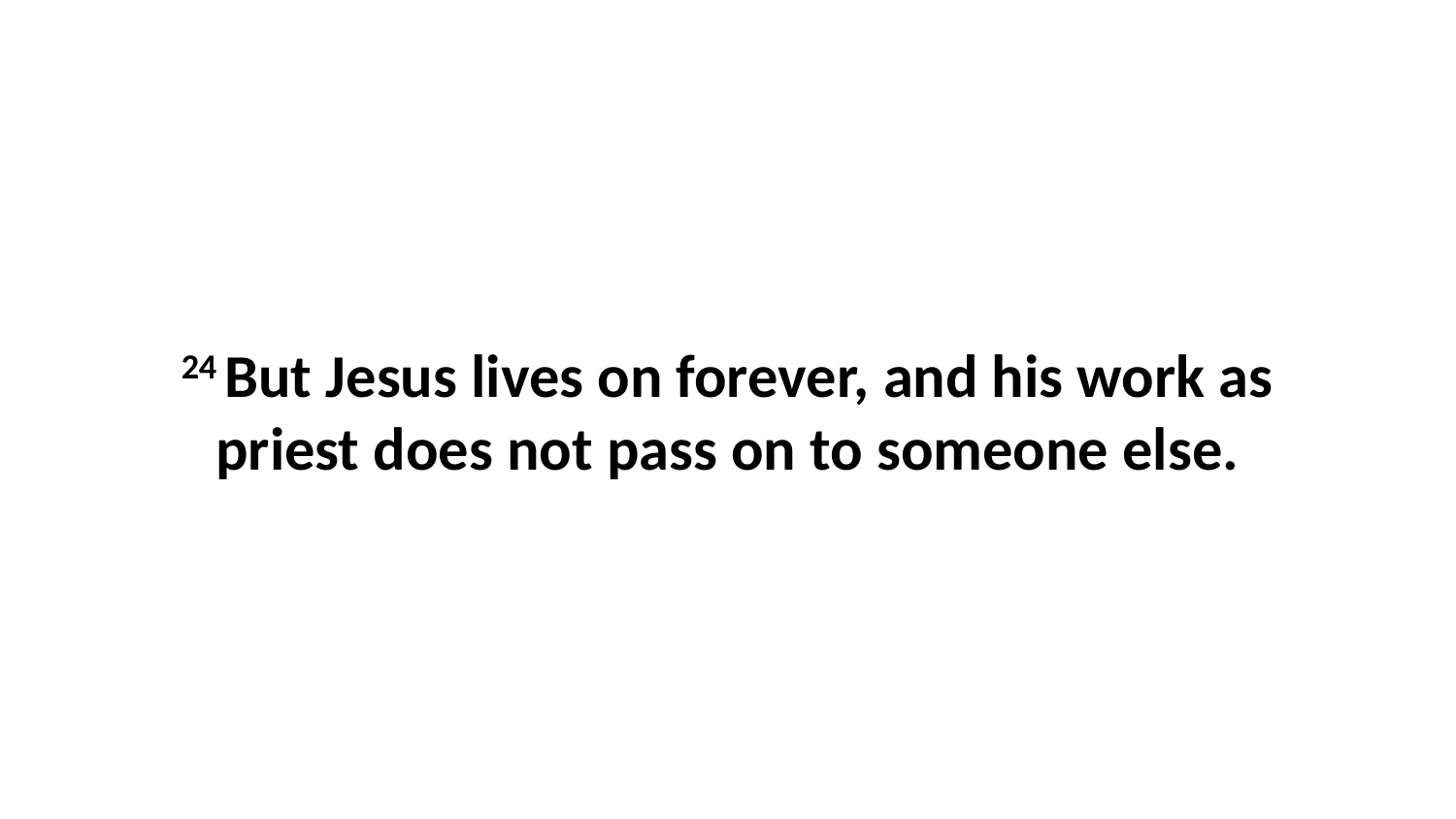

24 But Jesus lives on forever, and his work as priest does not pass on to someone else.